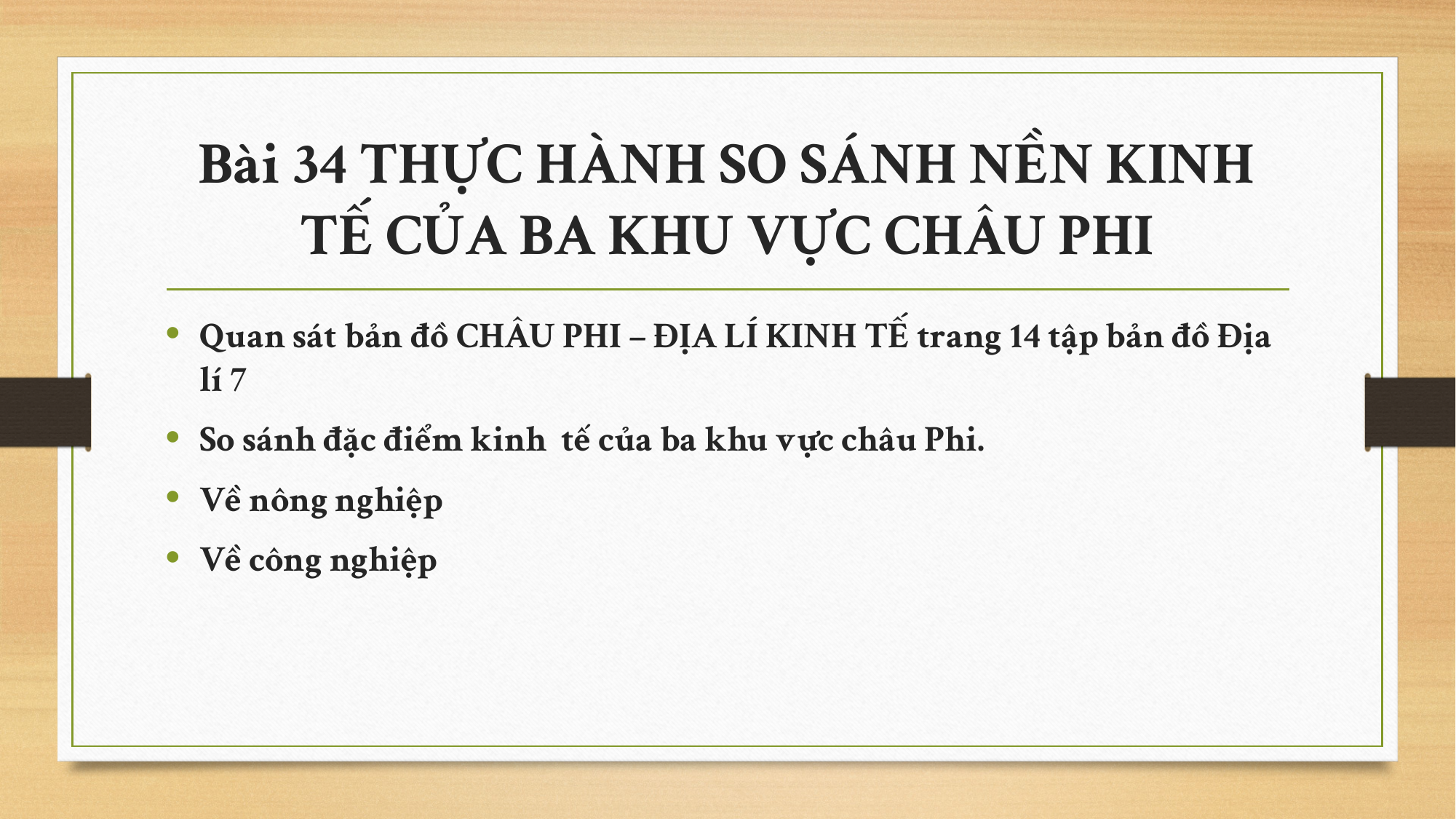

# Bài 34 THỰC HÀNH SO SÁNH NỀN KINH TẾ CỦA BA KHU VỰC CHÂU PHI
Quan sát bản đồ CHÂU PHI – ĐỊA LÍ KINH TẾ trang 14 tập bản đồ Địa lí 7
So sánh đặc điểm kinh  tế của ba khu vực châu Phi.
Về nông nghiệp
Về công nghiệp